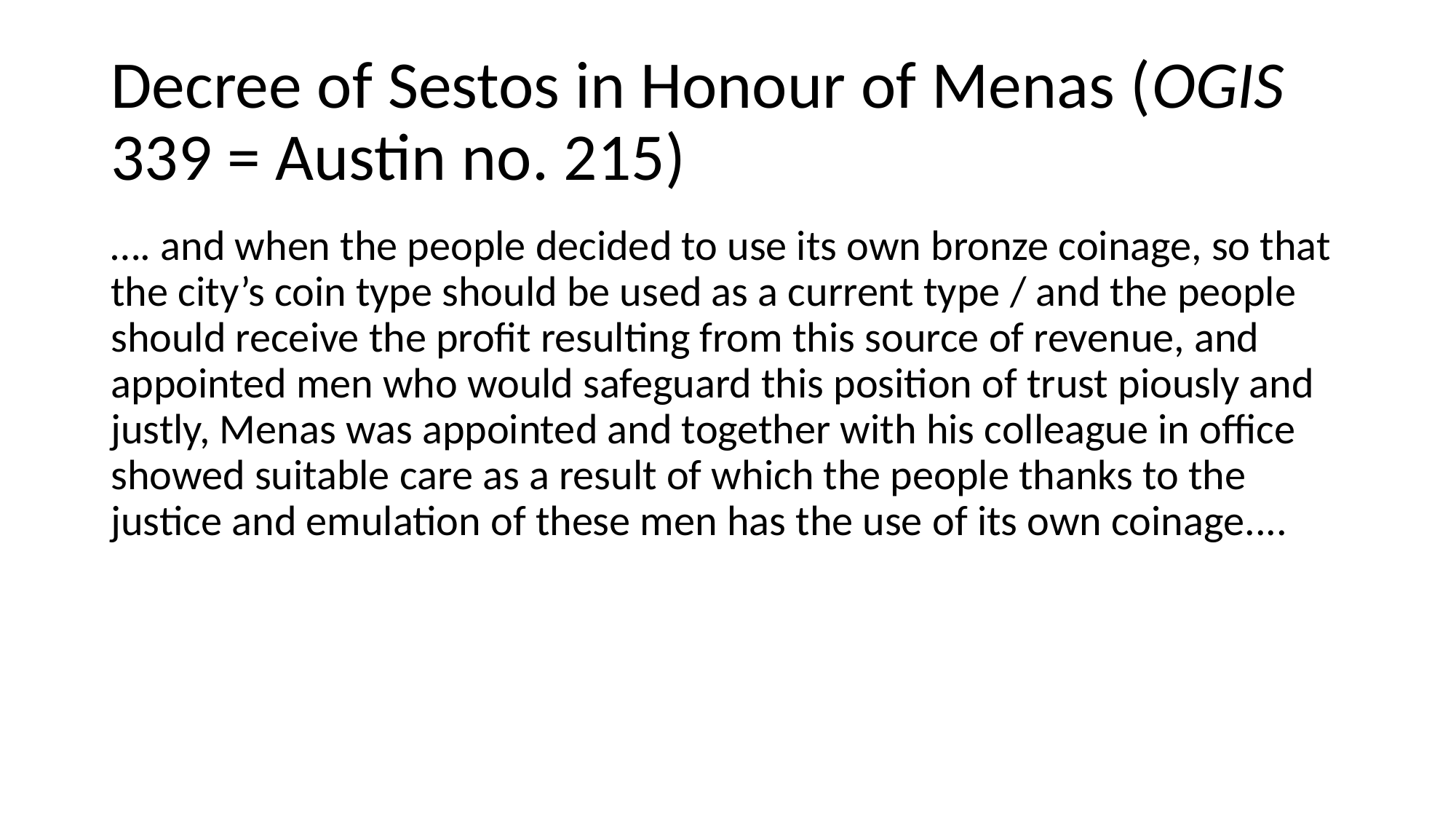

# Decree of Sestos in Honour of Menas (OGIS 339 = Austin no. 215)
…. and when the people decided to use its own bronze coinage, so that the city’s coin type should be used as a current type / and the people should receive the profit resulting from this source of revenue, and appointed men who would safeguard this position of trust piously and justly, Menas was appointed and together with his colleague in office showed suitable care as a result of which the people thanks to the justice and emulation of these men has the use of its own coinage....